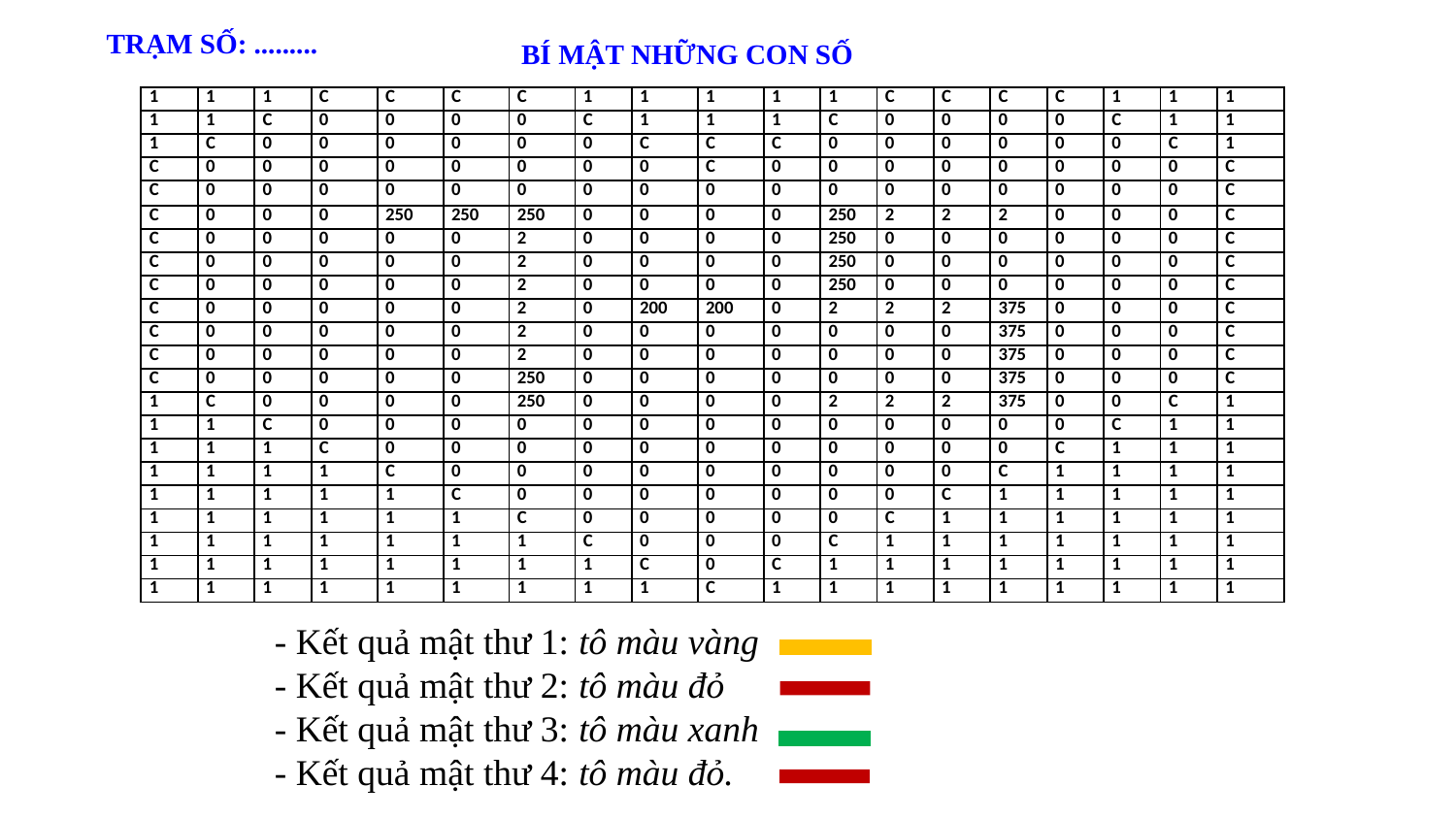

TRẠM SỐ: .........
BÍ MẬT NHỮNG CON SỐ
| 1 | 1 | 1 | C | C | C | C | 1 | 1 | 1 | 1 | 1 | C | C | C | C | 1 | 1 | 1 |
| --- | --- | --- | --- | --- | --- | --- | --- | --- | --- | --- | --- | --- | --- | --- | --- | --- | --- | --- |
| 1 | 1 | C | 0 | 0 | 0 | 0 | C | 1 | 1 | 1 | C | 0 | 0 | 0 | 0 | C | 1 | 1 |
| 1 | C | 0 | 0 | 0 | 0 | 0 | 0 | C | C | C | 0 | 0 | 0 | 0 | 0 | 0 | C | 1 |
| C | 0 | 0 | 0 | 0 | 0 | 0 | 0 | 0 | C | 0 | 0 | 0 | 0 | 0 | 0 | 0 | 0 | C |
| C | 0 | 0 | 0 | 0 | 0 | 0 | 0 | 0 | 0 | 0 | 0 | 0 | 0 | 0 | 0 | 0 | 0 | C |
| C | 0 | 0 | 0 | 250 | 250 | 250 | 0 | 0 | 0 | 0 | 250 | 2 | 2 | 2 | 0 | 0 | 0 | C |
| C | 0 | 0 | 0 | 0 | 0 | 2 | 0 | 0 | 0 | 0 | 250 | 0 | 0 | 0 | 0 | 0 | 0 | C |
| C | 0 | 0 | 0 | 0 | 0 | 2 | 0 | 0 | 0 | 0 | 250 | 0 | 0 | 0 | 0 | 0 | 0 | C |
| C | 0 | 0 | 0 | 0 | 0 | 2 | 0 | 0 | 0 | 0 | 250 | 0 | 0 | 0 | 0 | 0 | 0 | C |
| C | 0 | 0 | 0 | 0 | 0 | 2 | 0 | 200 | 200 | 0 | 2 | 2 | 2 | 375 | 0 | 0 | 0 | C |
| C | 0 | 0 | 0 | 0 | 0 | 2 | 0 | 0 | 0 | 0 | 0 | 0 | 0 | 375 | 0 | 0 | 0 | C |
| C | 0 | 0 | 0 | 0 | 0 | 2 | 0 | 0 | 0 | 0 | 0 | 0 | 0 | 375 | 0 | 0 | 0 | C |
| C | 0 | 0 | 0 | 0 | 0 | 250 | 0 | 0 | 0 | 0 | 0 | 0 | 0 | 375 | 0 | 0 | 0 | C |
| 1 | C | 0 | 0 | 0 | 0 | 250 | 0 | 0 | 0 | 0 | 2 | 2 | 2 | 375 | 0 | 0 | C | 1 |
| 1 | 1 | C | 0 | 0 | 0 | 0 | 0 | 0 | 0 | 0 | 0 | 0 | 0 | 0 | 0 | C | 1 | 1 |
| 1 | 1 | 1 | C | 0 | 0 | 0 | 0 | 0 | 0 | 0 | 0 | 0 | 0 | 0 | C | 1 | 1 | 1 |
| 1 | 1 | 1 | 1 | C | 0 | 0 | 0 | 0 | 0 | 0 | 0 | 0 | 0 | C | 1 | 1 | 1 | 1 |
| 1 | 1 | 1 | 1 | 1 | C | 0 | 0 | 0 | 0 | 0 | 0 | 0 | C | 1 | 1 | 1 | 1 | 1 |
| 1 | 1 | 1 | 1 | 1 | 1 | C | 0 | 0 | 0 | 0 | 0 | C | 1 | 1 | 1 | 1 | 1 | 1 |
| 1 | 1 | 1 | 1 | 1 | 1 | 1 | C | 0 | 0 | 0 | C | 1 | 1 | 1 | 1 | 1 | 1 | 1 |
| 1 | 1 | 1 | 1 | 1 | 1 | 1 | 1 | C | 0 | C | 1 | 1 | 1 | 1 | 1 | 1 | 1 | 1 |
| 1 | 1 | 1 | 1 | 1 | 1 | 1 | 1 | 1 | C | 1 | 1 | 1 | 1 | 1 | 1 | 1 | 1 | 1 |
- Kết quả mật thư 1: tô màu vàng
- Kết quả mật thư 2: tô màu đỏ
- Kết quả mật thư 3: tô màu xanh
- Kết quả mật thư 4: tô màu đỏ.